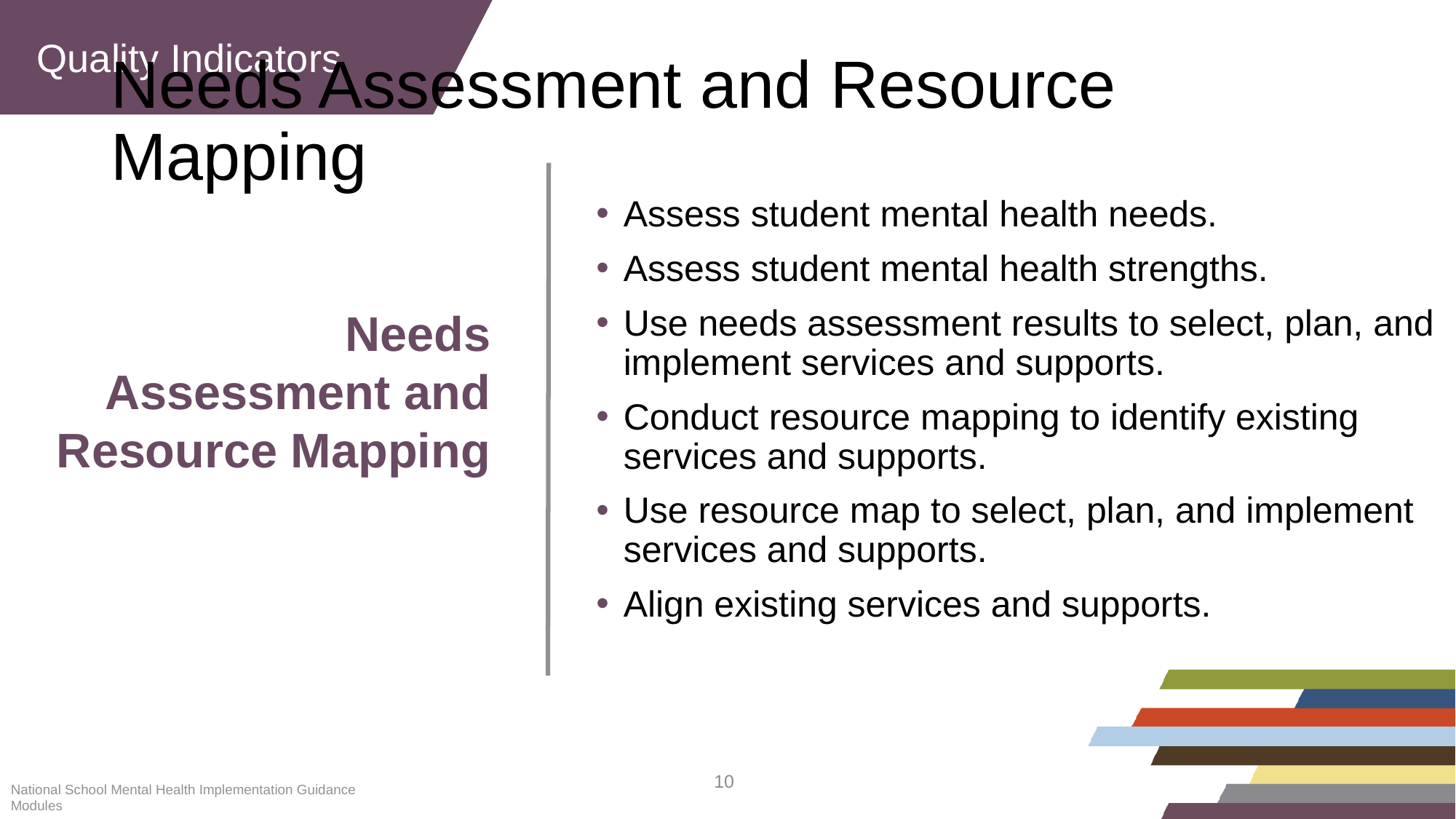

Quality Indicators
# Needs Assessment and Resource Mapping
Assess student mental health needs.
Assess student mental health strengths.
Use needs assessment results to select, plan, and implement services and supports.
Conduct resource mapping to identify existing services and supports.
Use resource map to select, plan, and implement services and supports.
Align existing services and supports.

Needs Assessment and Resource Mapping
National School Mental Health Implementation Guidance Modules